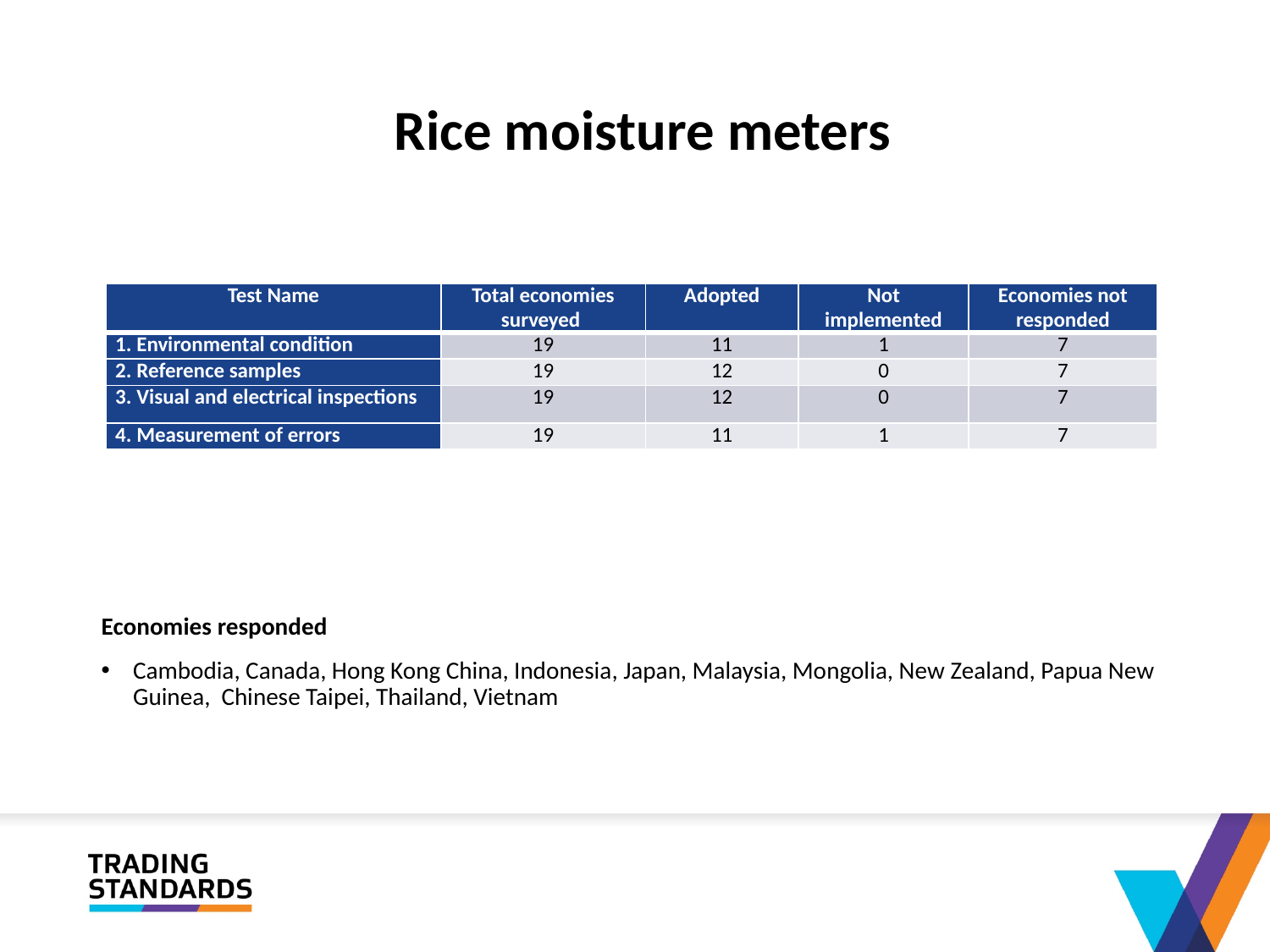

# Rice moisture meters

Economies responded
Cambodia, Canada, Hong Kong China, Indonesia, Japan, Malaysia, Mongolia, New Zealand, Papua New Guinea,  Chinese Taipei, Thailand, Vietnam

| Test Name | Total economies surveyed | Adopted | Not implemented | Economies not responded |
| --- | --- | --- | --- | --- |
| 1. Environmental condition | 19 | 11 | 1 | 7 |
| 2. Reference samples | 19 | 12 | 0 | 7 |
| 3. Visual and electrical inspections | 19 | 12 | 0 | 7 |
| 4. Measurement of errors | 19 | 11 | 1 | 7 |